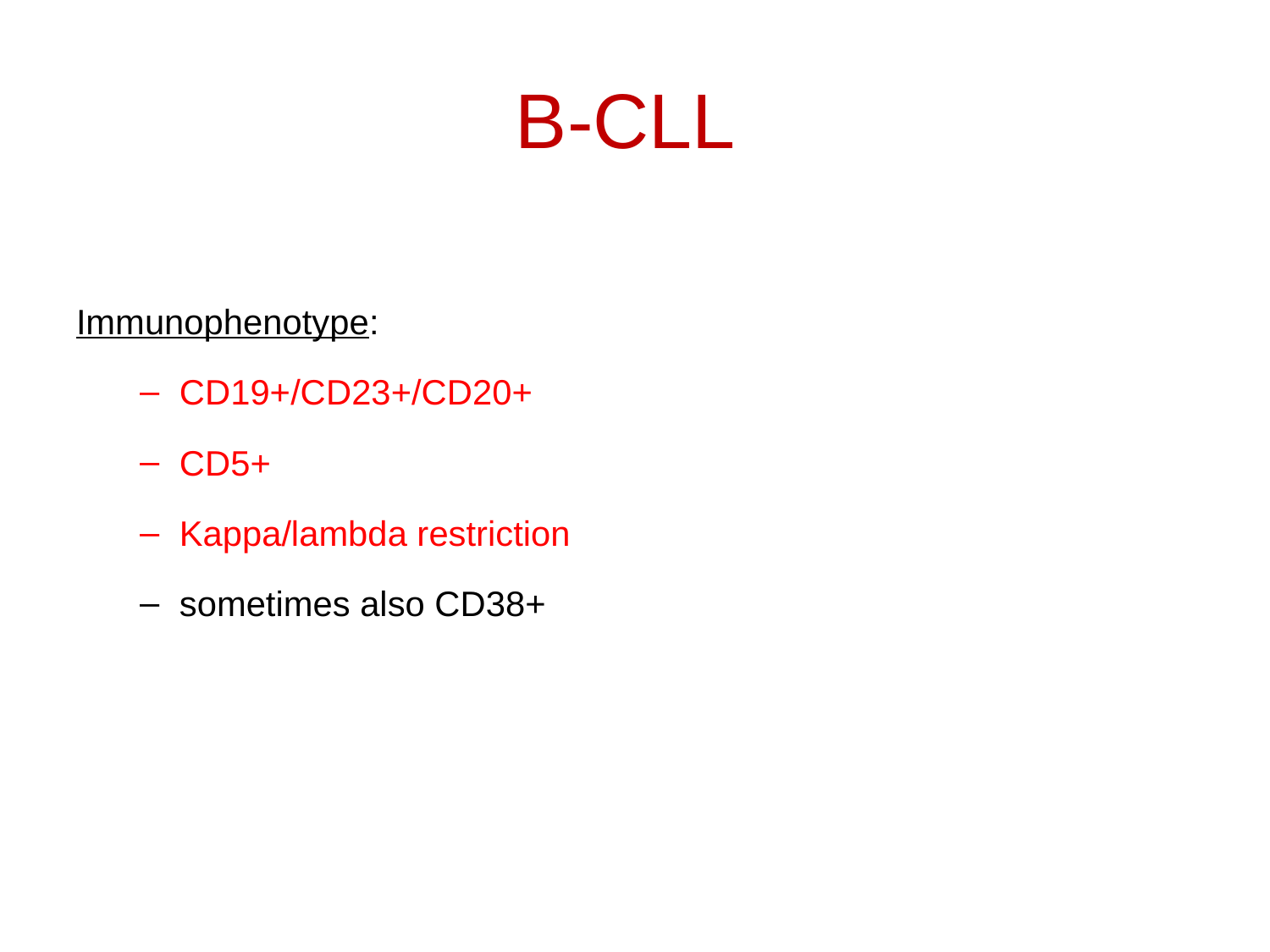

# B-CLL

Immunophenotype:
CD19+/CD23+/CD20+
CD5+
Kappa/lambda restriction
sometimes also CD38+